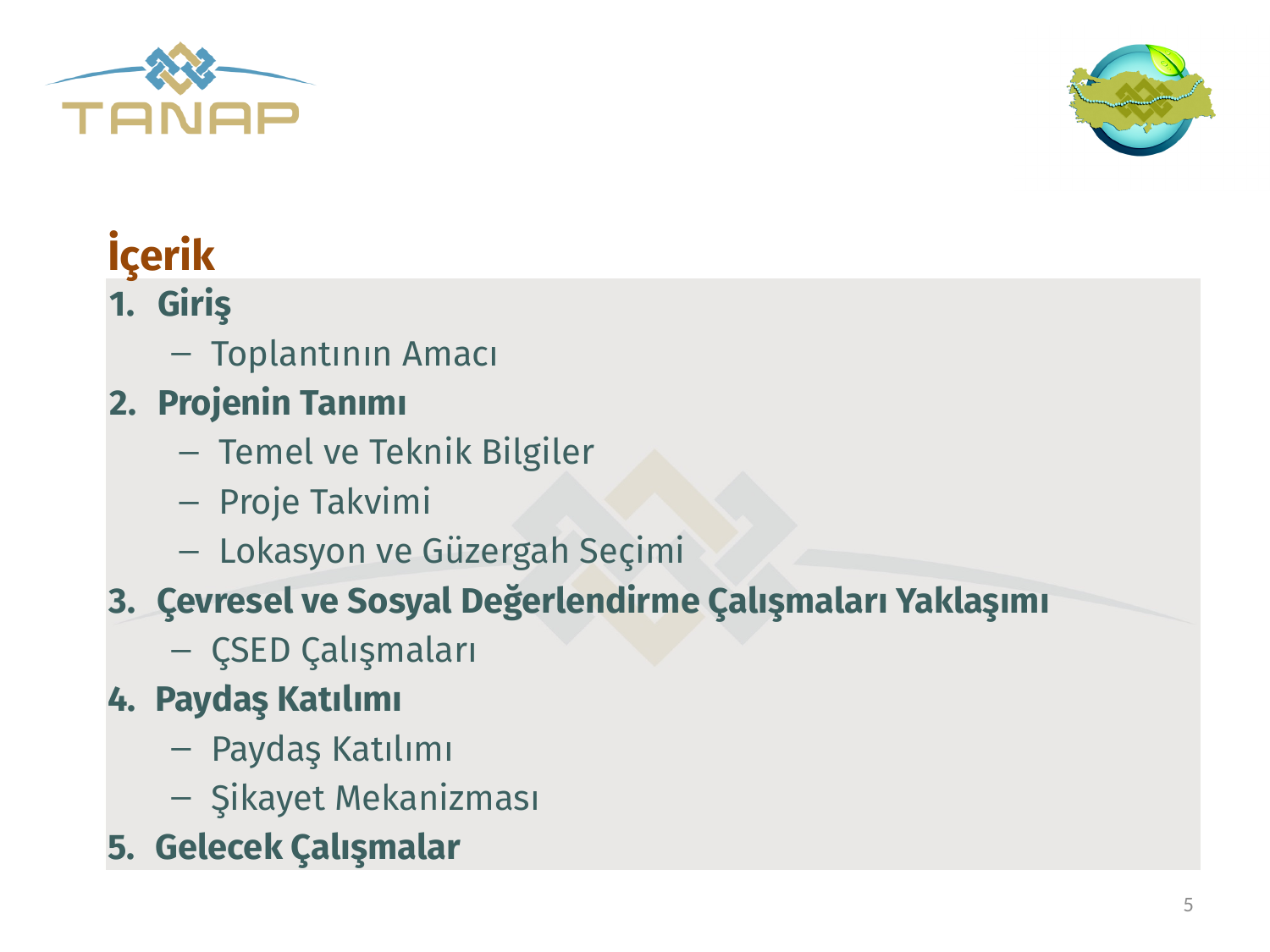

İçerik
Giriş
Toplantının Amacı
Projenin Tanımı
Temel ve Teknik Bilgiler
Proje Takvimi
Lokasyon ve Güzergah Seçimi
Çevresel ve Sosyal Değerlendirme Çalışmaları Yaklaşımı
ÇSED Çalışmaları
Paydaş Katılımı
Paydaş Katılımı
Şikayet Mekanizması
Gelecek Çalışmalar

5